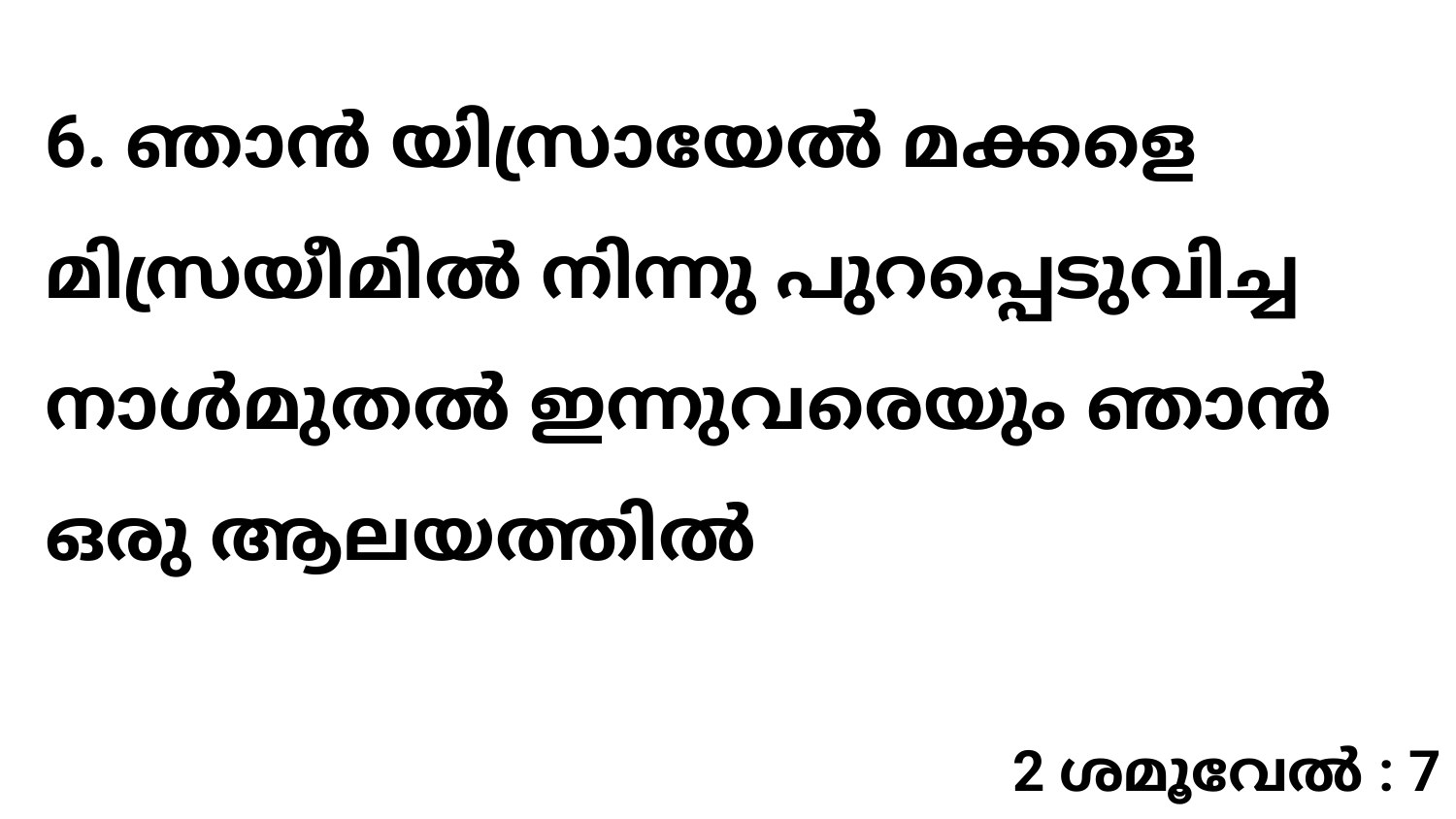

6. ഞാൻ യിസ്രായേൽ മക്കളെ മിസ്രയീമിൽ നിന്നു പുറപ്പെടുവിച്ച നാൾമുതൽ ഇന്നുവരെയും ഞാൻ ഒരു ആലയത്തിൽ
2 ശമൂവേൽ : 7